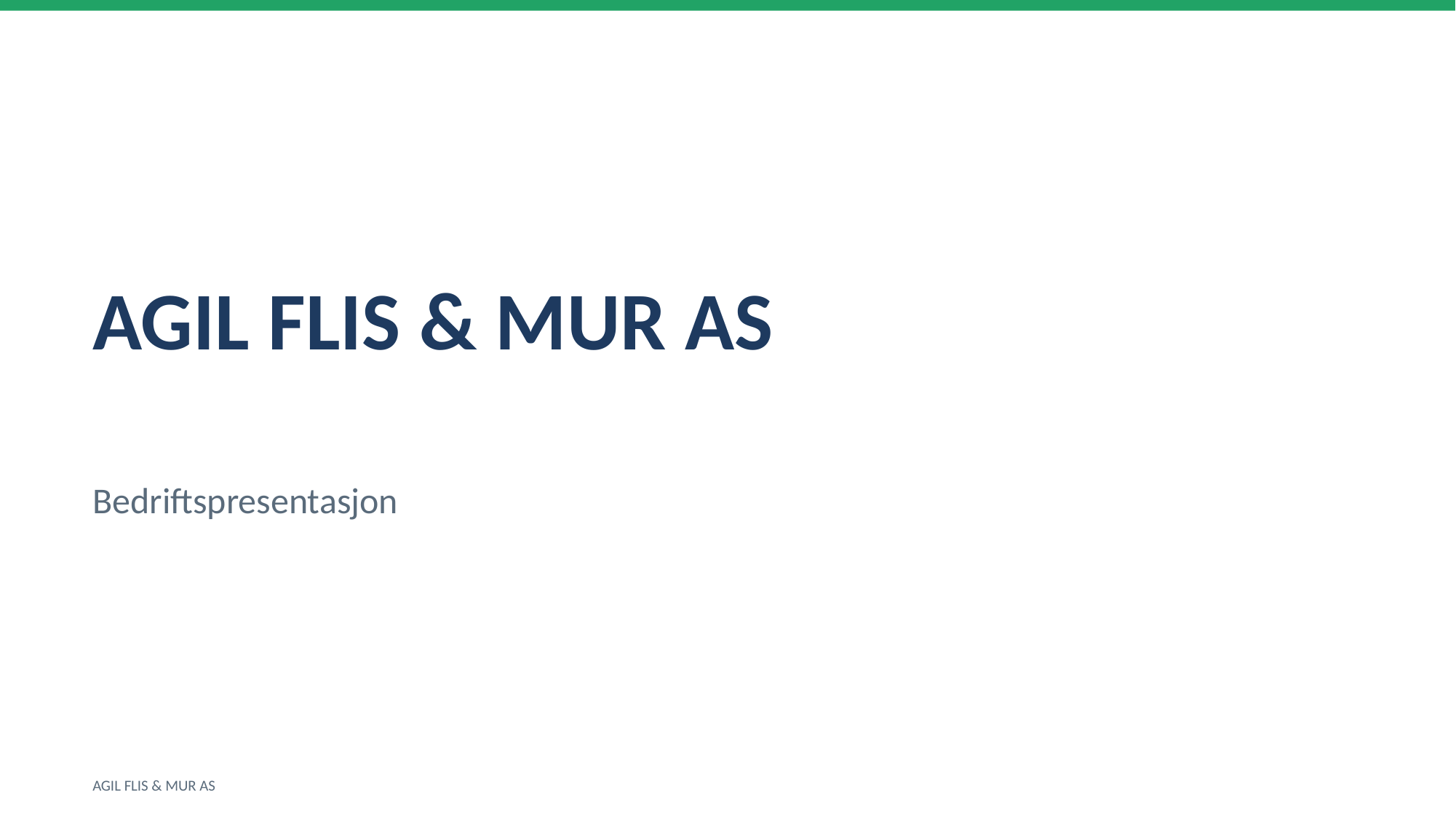

AGIL FLIS & MUR AS
Bedriftspresentasjon
AGIL FLIS & MUR AS